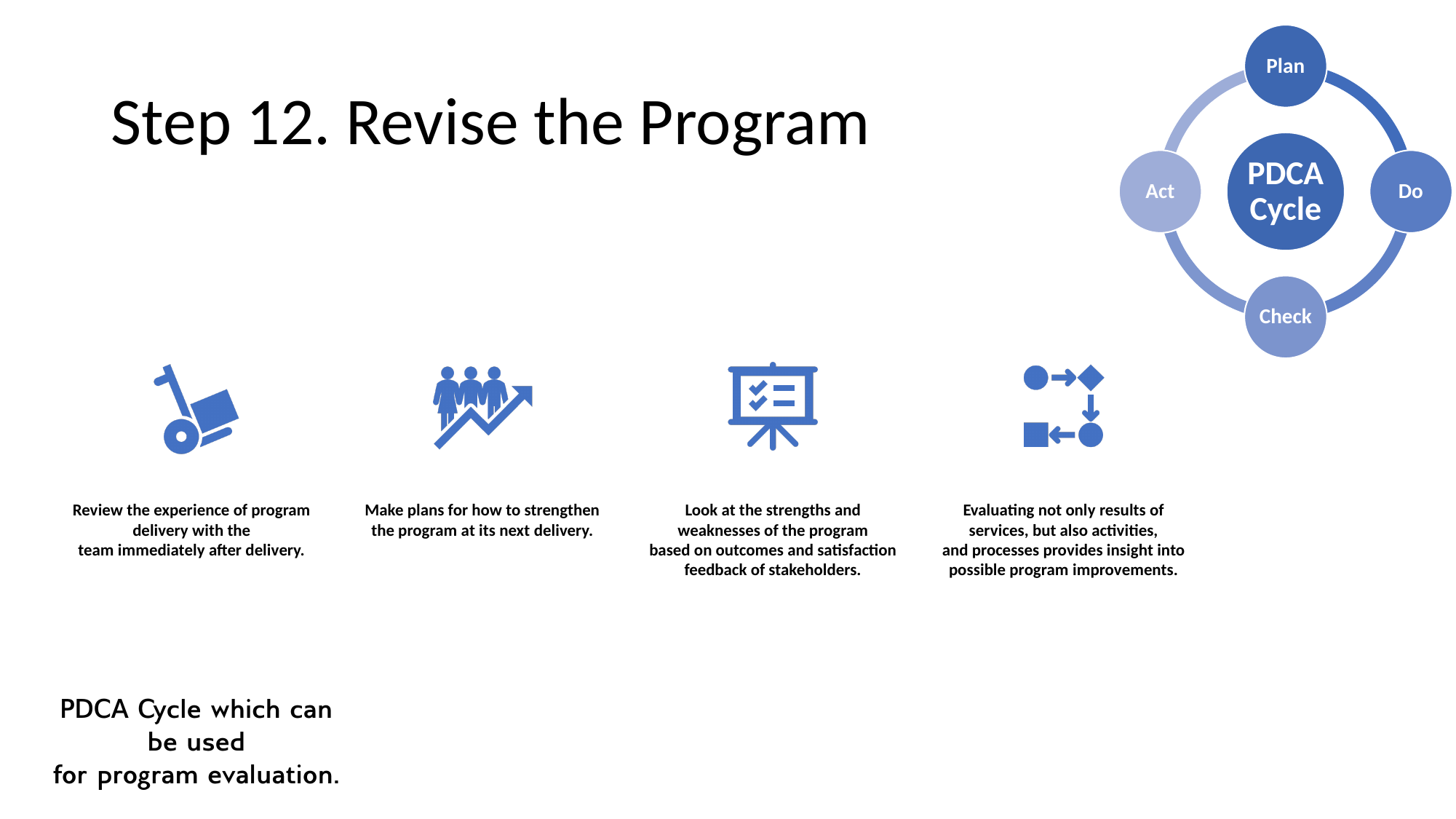

PDCA Cycle
Plan
Do
Check
Act
# Step 12. Revise the Program
Review the experience of program delivery with the team immediately after delivery.
Make plans for how to strengthen the program at its next delivery.
Look at the strengths and weaknesses of the program based on outcomes and satisfaction feedback of stakeholders.
Evaluating not only results of services, but also activities, and processes provides insight into possible program improvements.
PDCA Cycle which can be used​
for program evaluation.